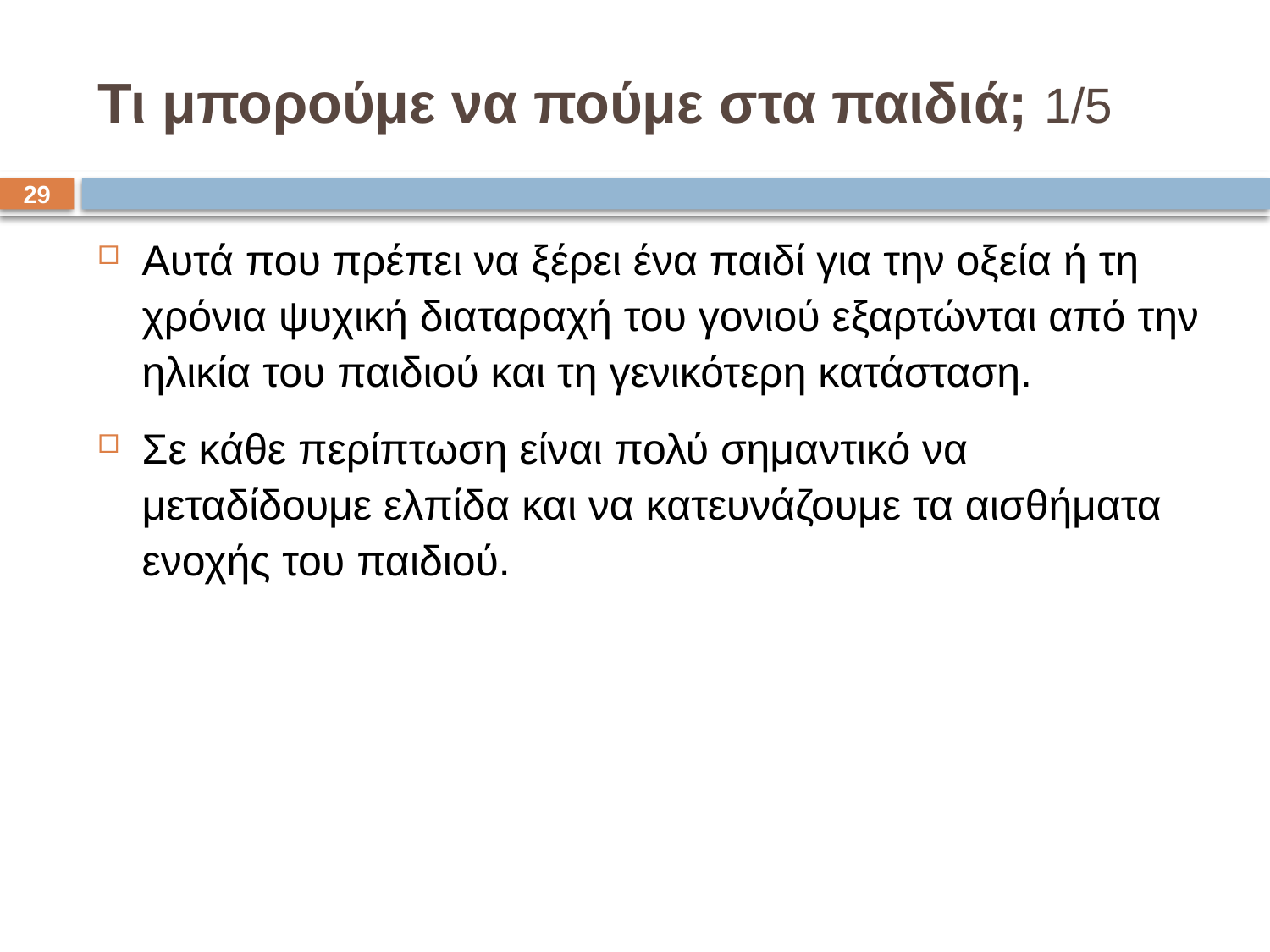

# Τι μπορούμε να πούμε στα παιδιά; 1/5
29
Αυτά που πρέπει να ξέρει ένα παιδί για την οξεία ή τη χρόνια ψυχική διαταραχή του γονιού εξαρτώνται από την ηλικία του παιδιού και τη γενικότερη κατάσταση.
Σε κάθε περίπτωση είναι πολύ σημαντικό να μεταδίδουμε ελπίδα και να κατευνάζουμε τα αισθήματα ενοχής του παιδιού.